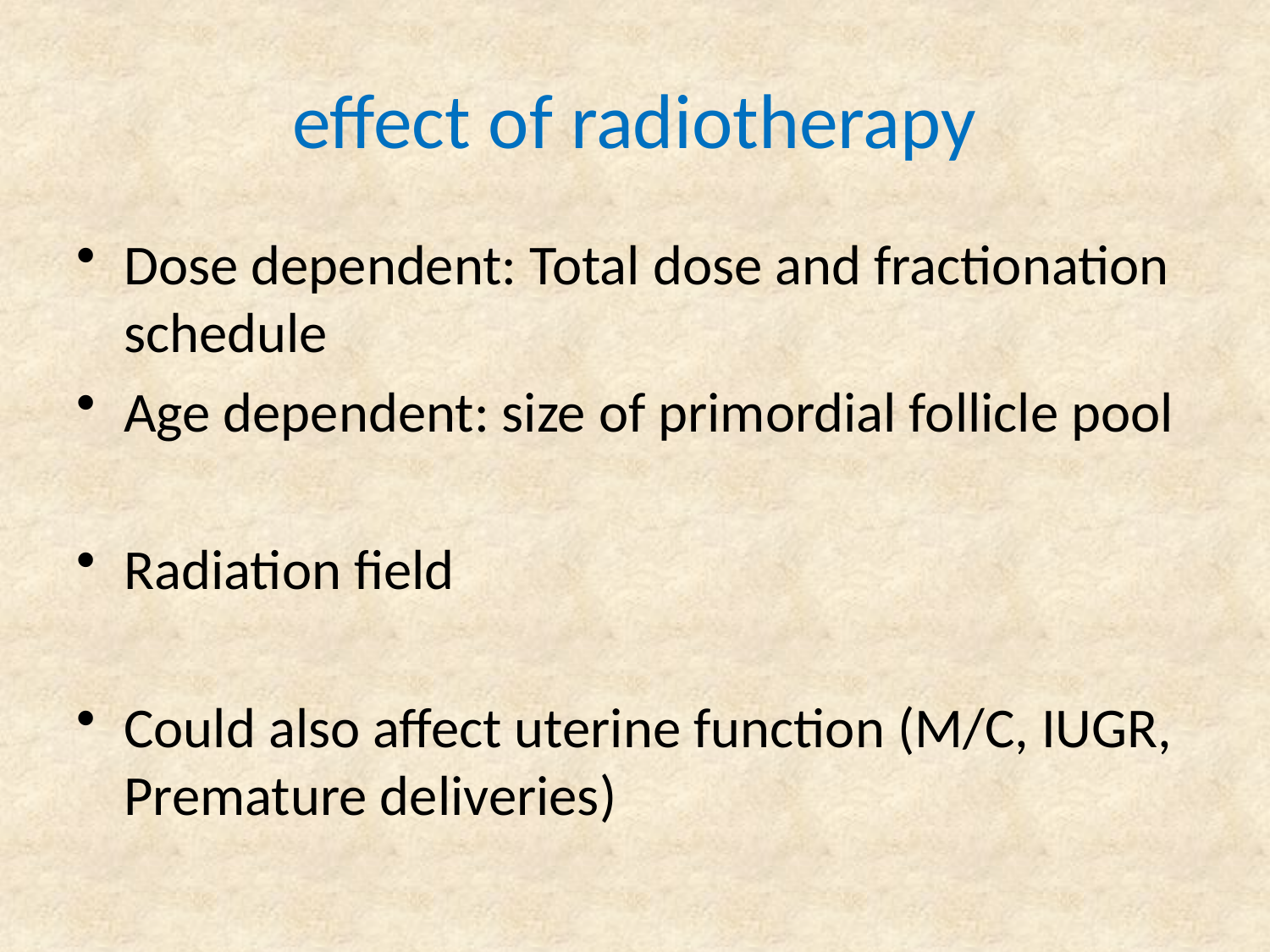

# effect of radiotherapy
Dose dependent: Total dose and fractionation schedule
Age dependent: size of primordial follicle pool

Radiation field

Could also affect uterine function (M/C, IUGR, Premature deliveries)